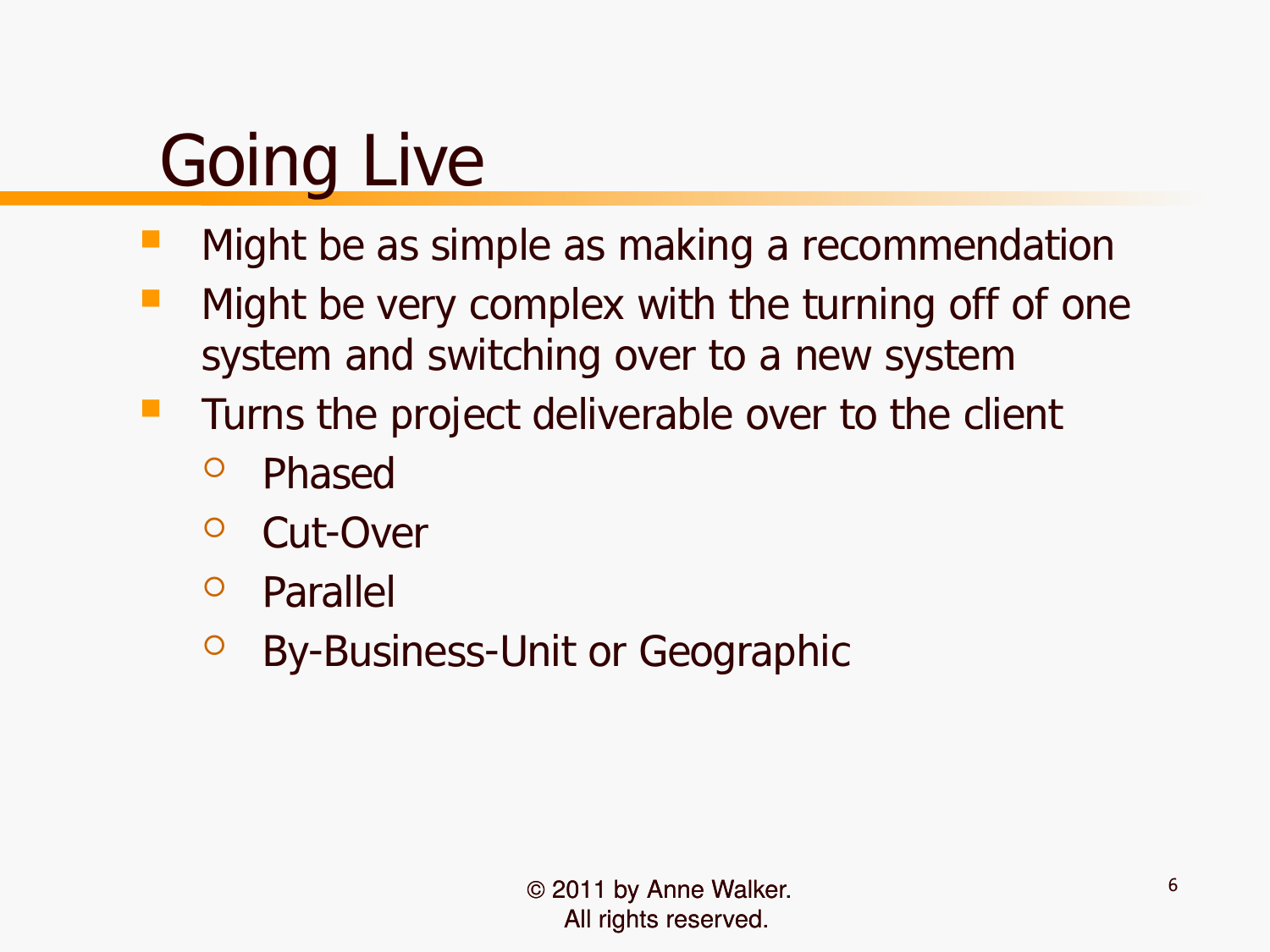

# Going Live
Might be as simple as making a recommendation
Might be very complex with the turning off of one system and switching over to a new system
Turns the project deliverable over to the client
Phased
Cut-Over
Parallel
By-Business-Unit or Geographic
6